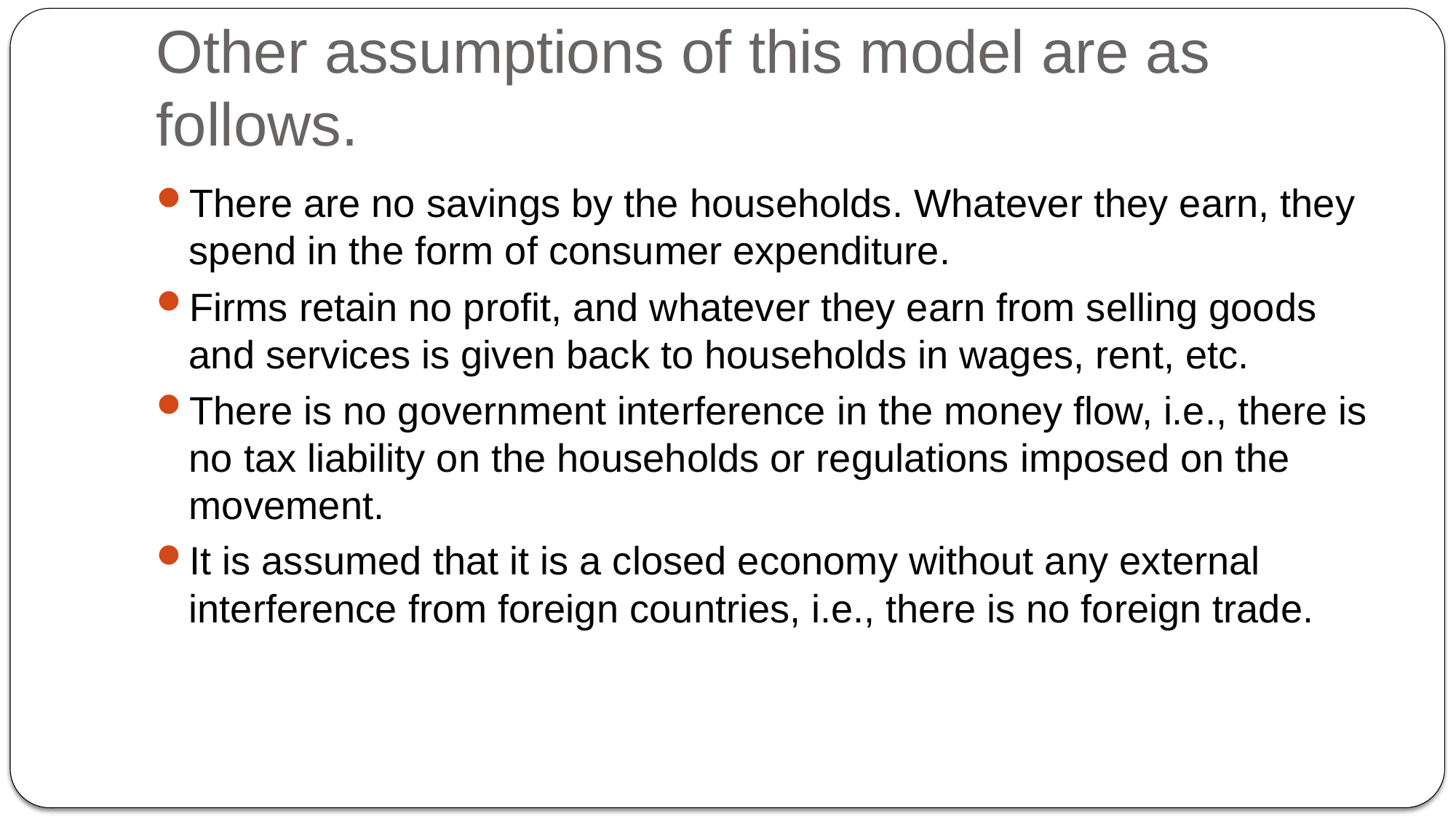

# Other assumptions of this model are as follows.
There are no savings by the households. Whatever they earn, they spend in the form of consumer expenditure.
Firms retain no profit, and whatever they earn from selling goods and services is given back to households in wages, rent, etc.
There is no government interference in the money flow, i.e., there is no tax liability on the households or regulations imposed on the movement.
It is assumed that it is a closed economy without any external interference from foreign countries, i.e., there is no foreign trade.